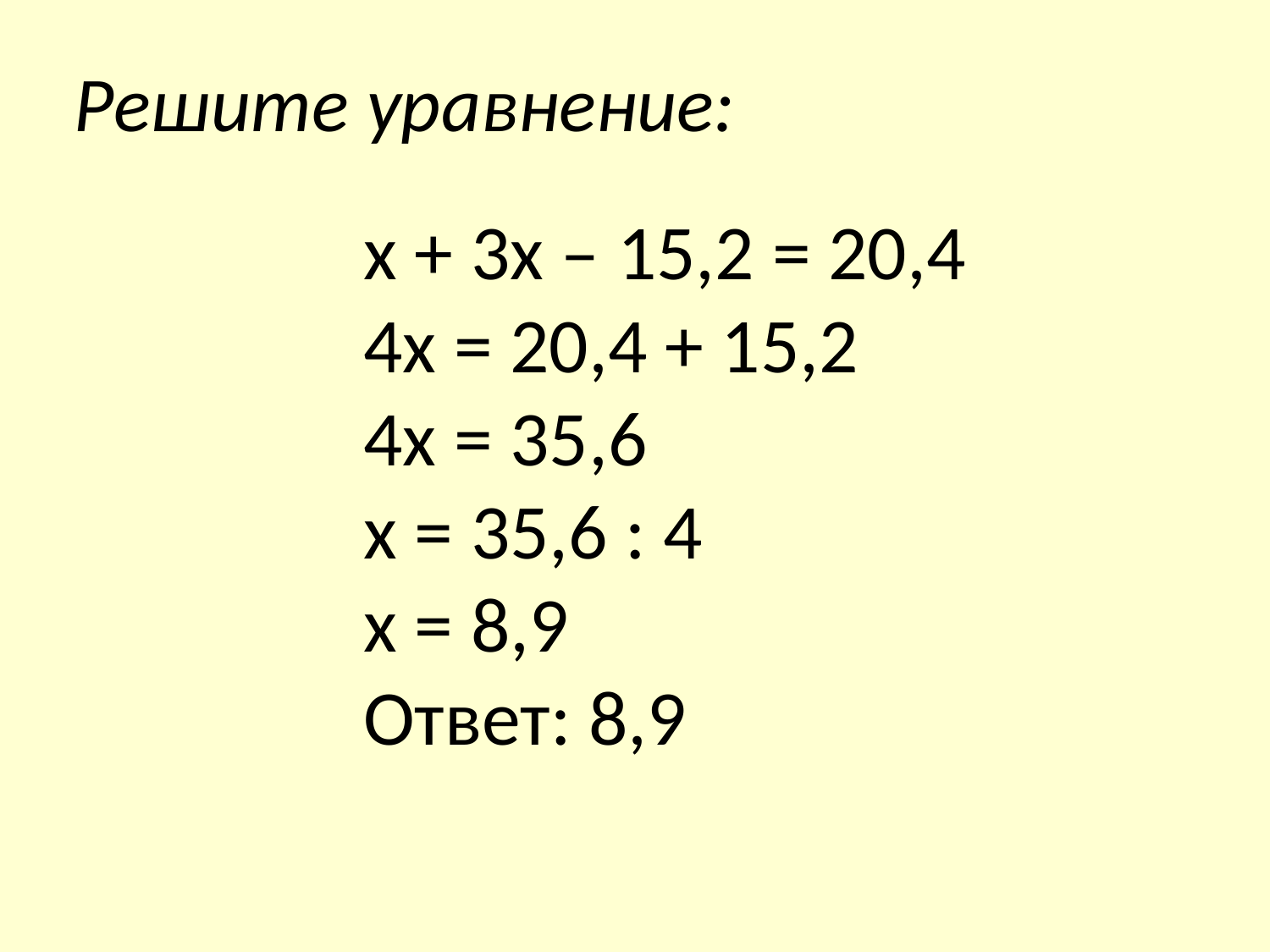

Решите уравнение:

х + 3х – 15,2 = 20,4
4х = 20,4 + 15,2
4х = 35,6
х = 35,6 : 4
х = 8,9
Ответ: 8,9